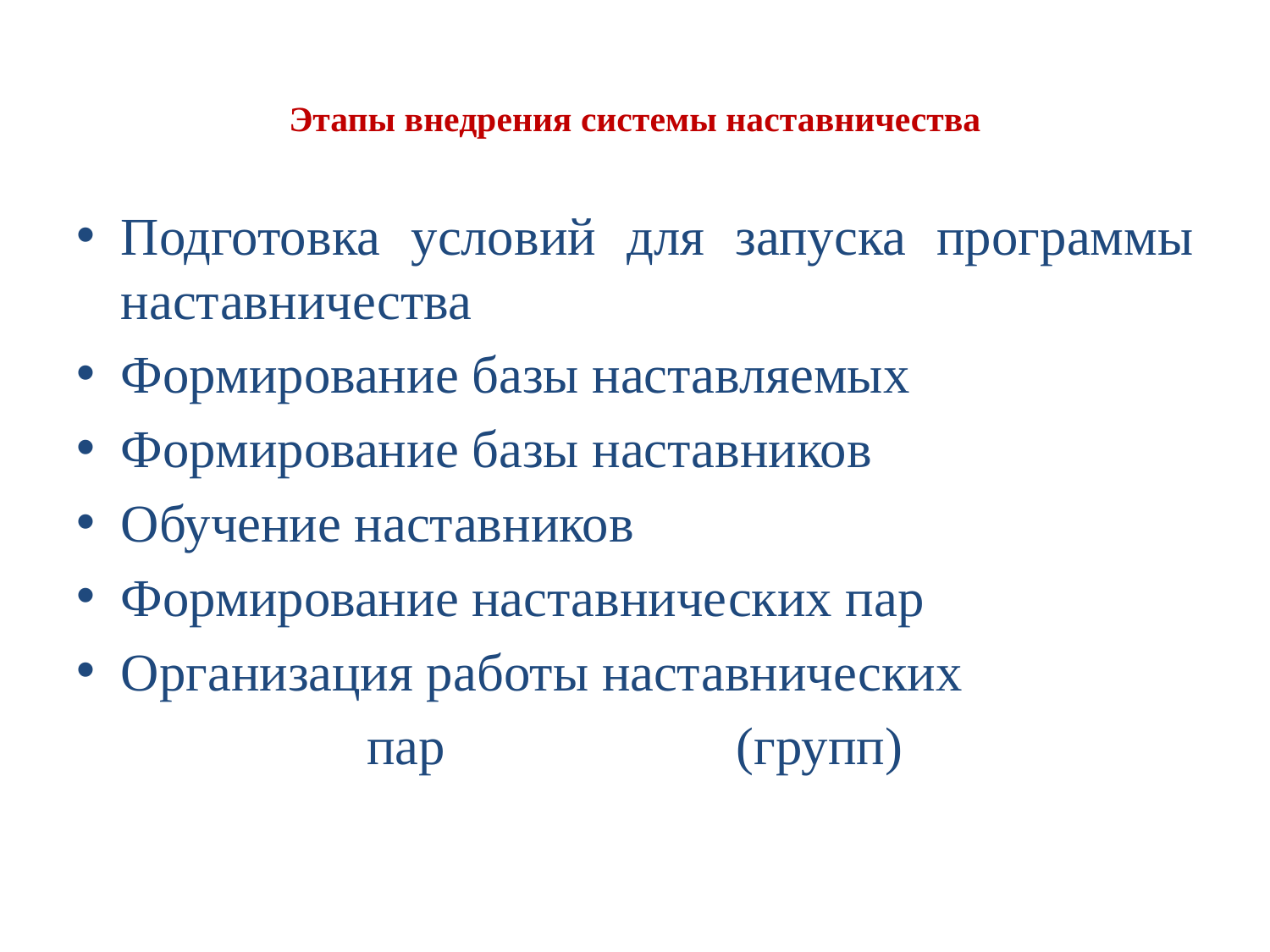

# Этапы внедрения системы наставничества
Подготовка условий для запуска программы наставничества
Формирование базы наставляемых
Формирование базы наставников
Обучение наставников
Формирование наставнических пар
Организация работы наставнических
 пар (групп)